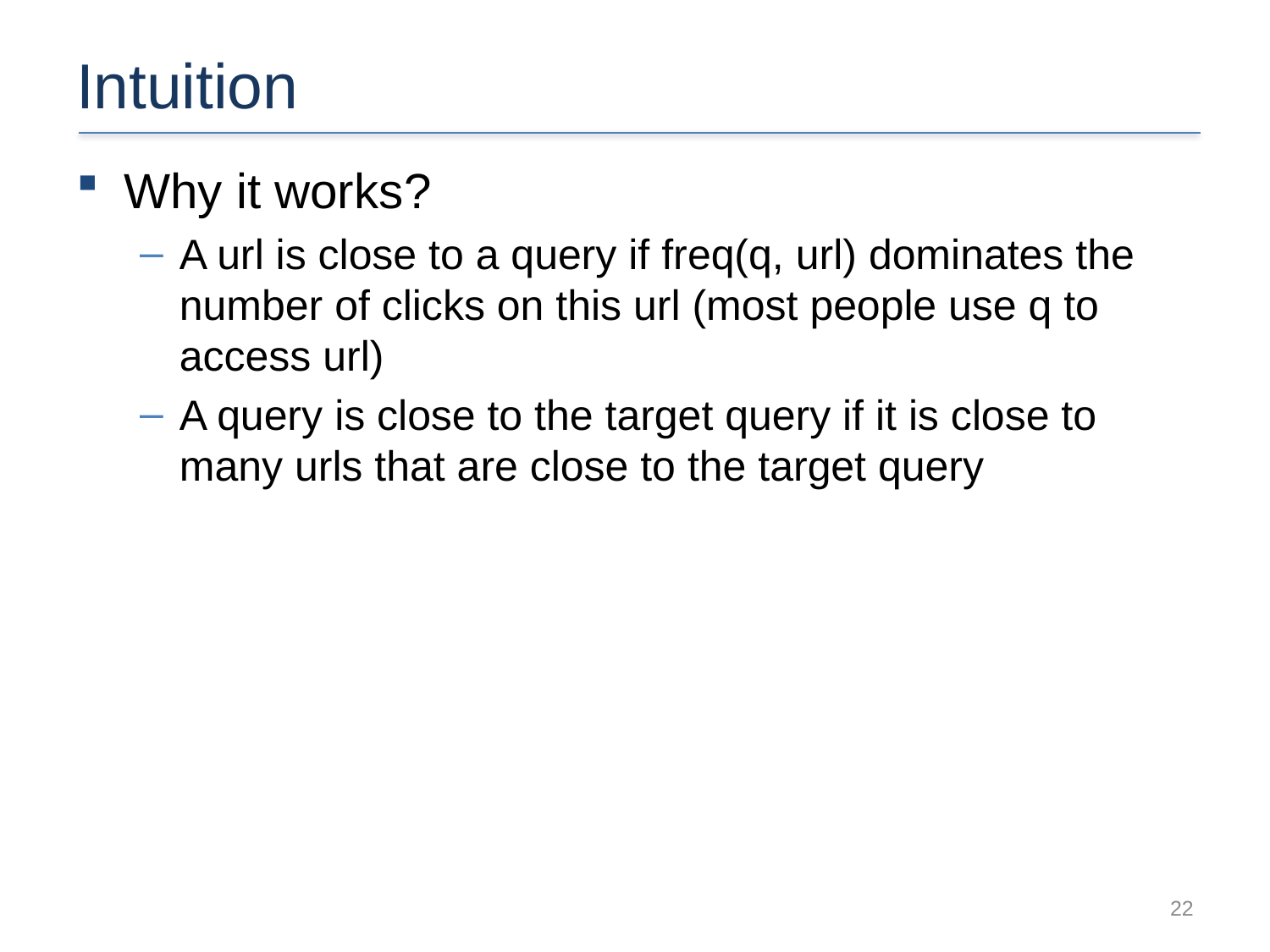

# Intuition
Why it works?
A url is close to a query if freq(q, url) dominates the number of clicks on this url (most people use q to access url)
A query is close to the target query if it is close to many urls that are close to the target query
22